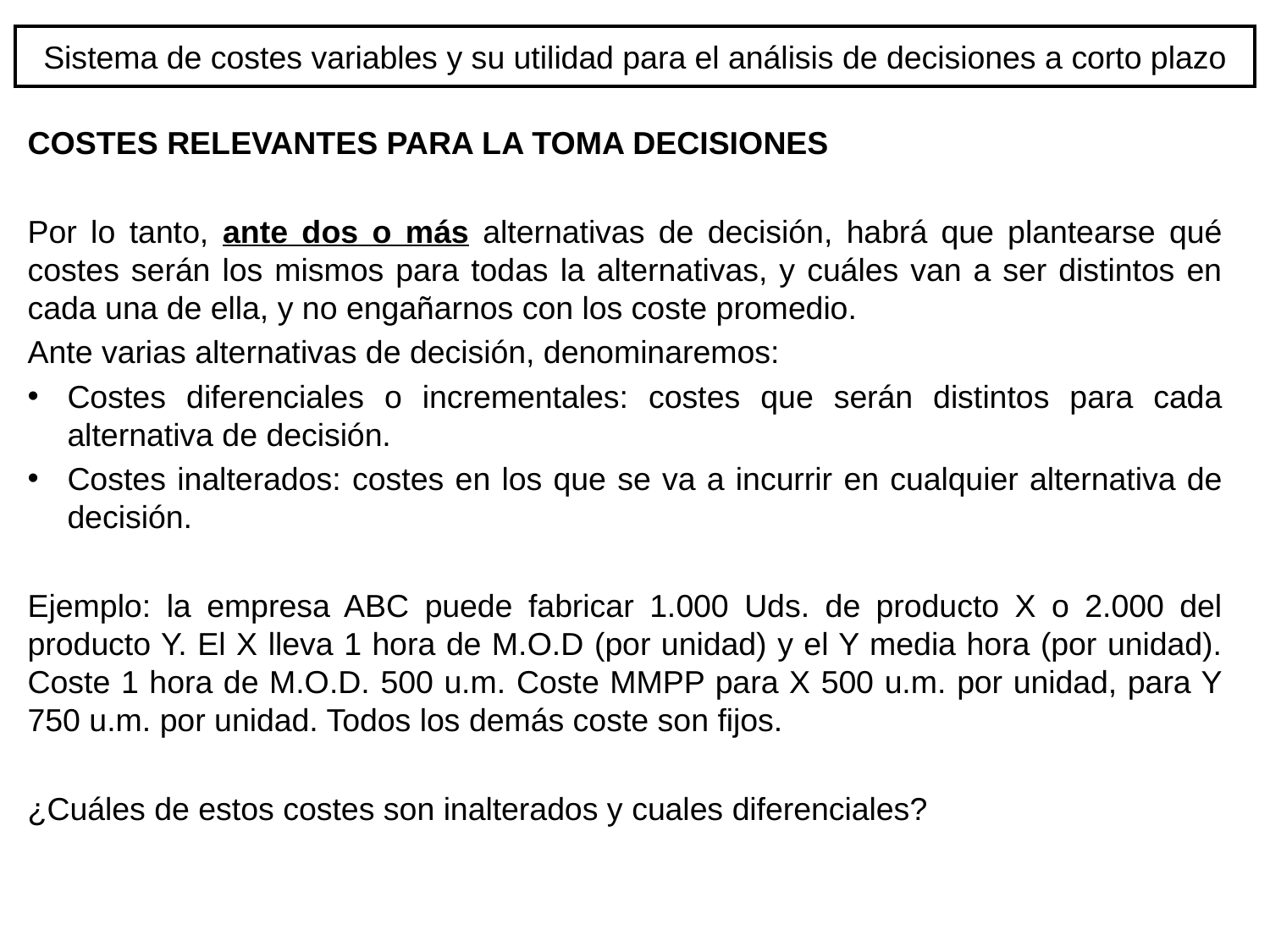

# Sistema de costes variables y su utilidad para el análisis de decisiones a corto plazo
COSTES RELEVANTES PARA LA TOMA DECISIONES

Por lo tanto, ante dos o más alternativas de decisión, habrá que plantearse qué costes serán los mismos para todas la alternativas, y cuáles van a ser distintos en cada una de ella, y no engañarnos con los coste promedio.
Ante varias alternativas de decisión, denominaremos:
Costes diferenciales o incrementales: costes que serán distintos para cada alternativa de decisión.
Costes inalterados: costes en los que se va a incurrir en cualquier alternativa de decisión.

Ejemplo: la empresa ABC puede fabricar 1.000 Uds. de producto X o 2.000 del producto Y. El X lleva 1 hora de M.O.D (por unidad) y el Y media hora (por unidad). Coste 1 hora de M.O.D. 500 u.m. Coste MMPP para X 500 u.m. por unidad, para Y 750 u.m. por unidad. Todos los demás coste son fijos.

¿Cuáles de estos costes son inalterados y cuales diferenciales?